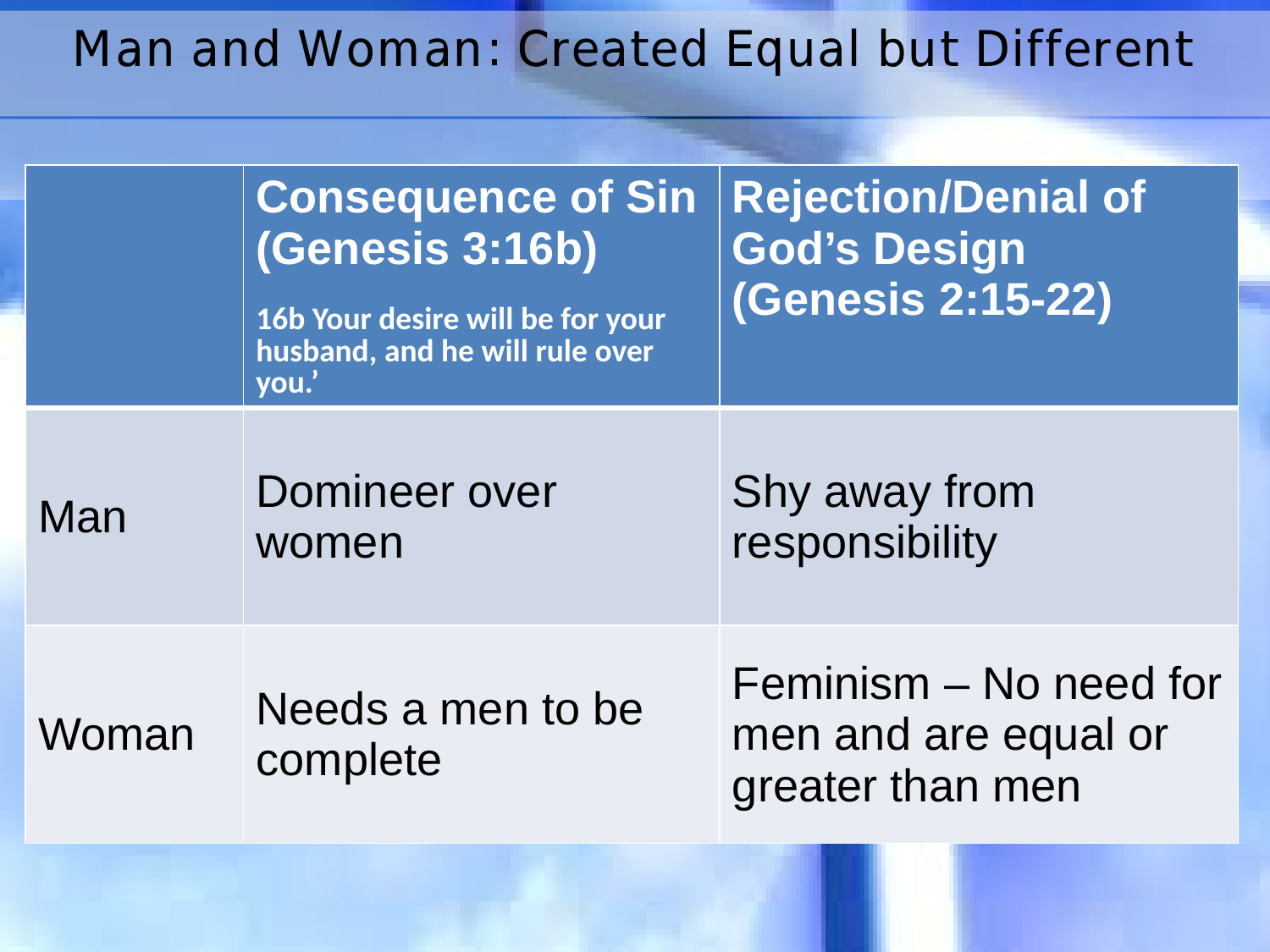

Man and Woman: Created Equal but Different

|  | Consequence of Sin (Genesis 3:16b) 16b Your desire will be for your husband, and he will rule over you.’ | Rejection/Denial of God’s Design (Genesis 2:15-22) |
| --- | --- | --- |
| Man | Domineer over women | Shy away from responsibility |
| Woman | Needs a men to be complete | Feminism – No need for men and are equal or greater than men |